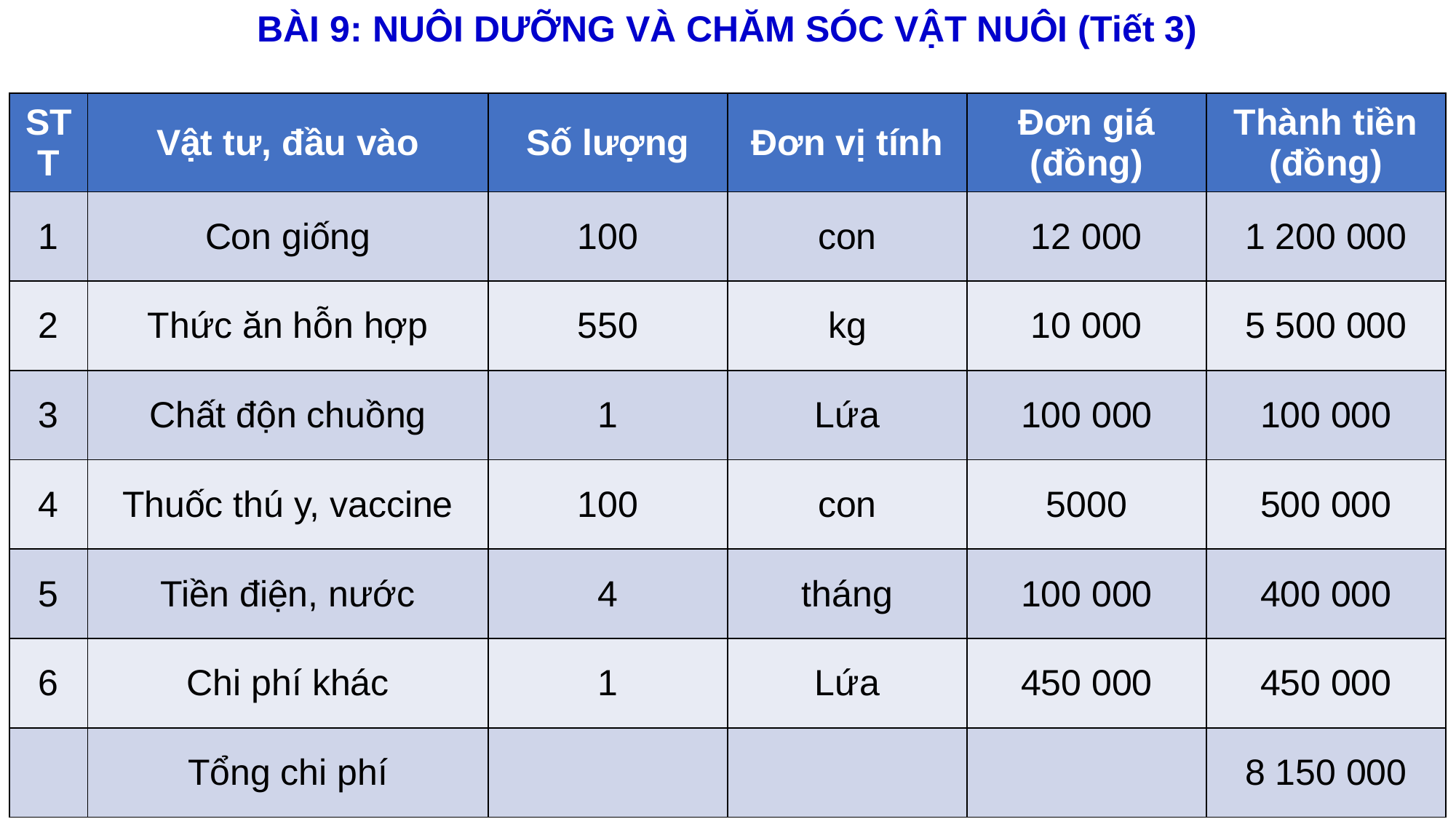

BÀI 9: NUÔI DƯỠNG VÀ CHĂM SÓC VẬT NUÔI (Tiết 3)
| STT | Vật tư, đầu vào | Số lượng | Đơn vị tính | Đơn giá (đồng) | Thành tiền (đồng) |
| --- | --- | --- | --- | --- | --- |
| 1 | Con giống | 100 | con | 12 000 | 1 200 000 |
| 2 | Thức ăn hỗn hợp | 550 | kg | 10 000 | 5 500 000 |
| 3 | Chất độn chuồng | 1 | Lứa | 100 000 | 100 000 |
| 4 | Thuốc thú y, vaccine | 100 | con | 5000 | 500 000 |
| 5 | Tiền điện, nước | 4 | tháng | 100 000 | 400 000 |
| 6 | Chi phí khác | 1 | Lứa | 450 000 | 450 000 |
|  | Tổng chi phí |  |  |  | 8 150 000 |